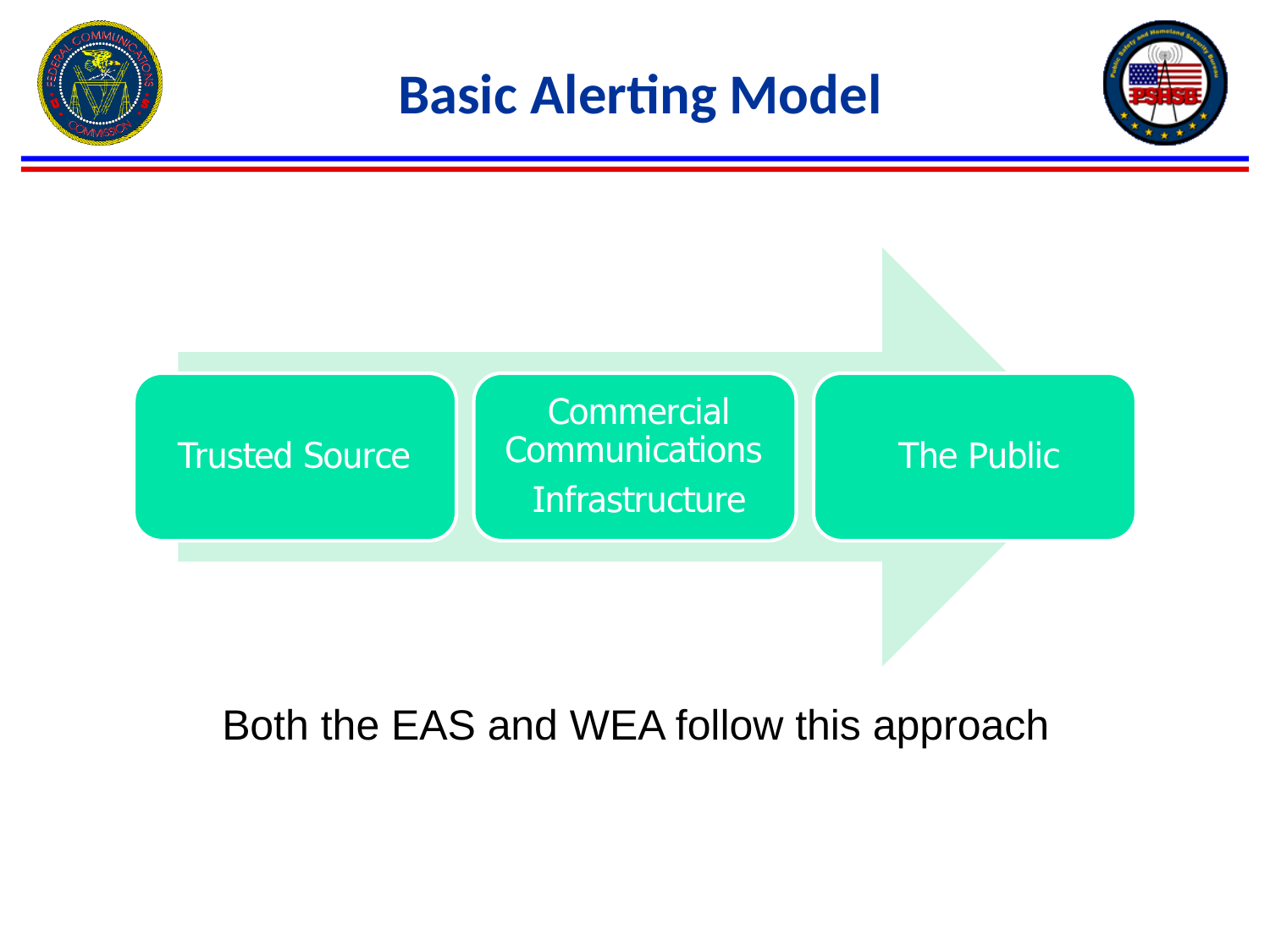

Basic Alerting Model
Trusted Source
Commercial Communications
Infrastructure
The Public
# Basic Alerting Model
Both the EAS and WEA follow this approach